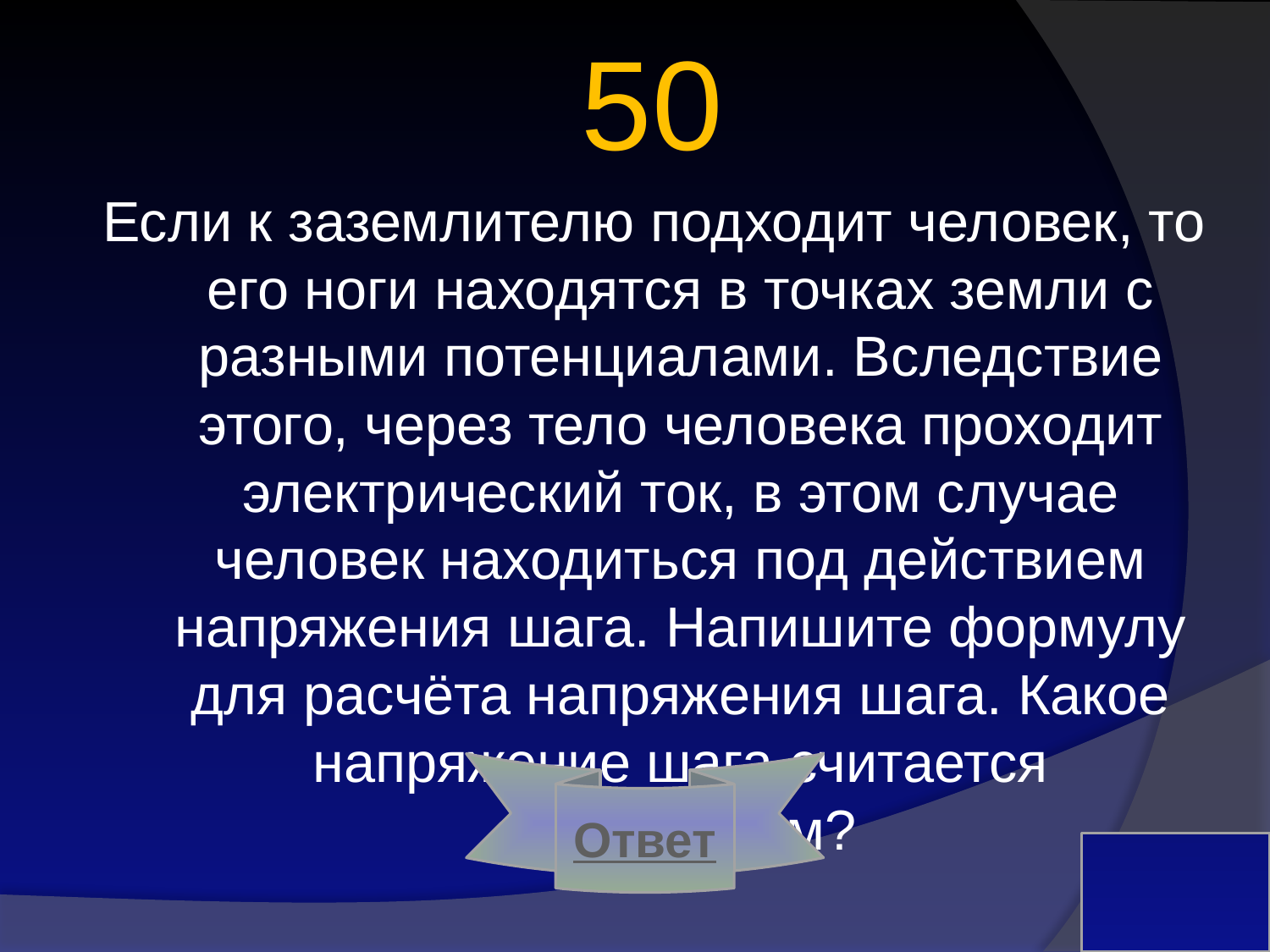

# 50
Если к заземлителю подходит человек, то его ноги находятся в точках земли с разными потенциалами. Вследствие этого, через тело человека проходит электрический ток, в этом случае человек находиться под действием напряжения шага. Напишите формулу для расчёта напряжения шага. Какое напряжение шага считается безопасным?

Ответ